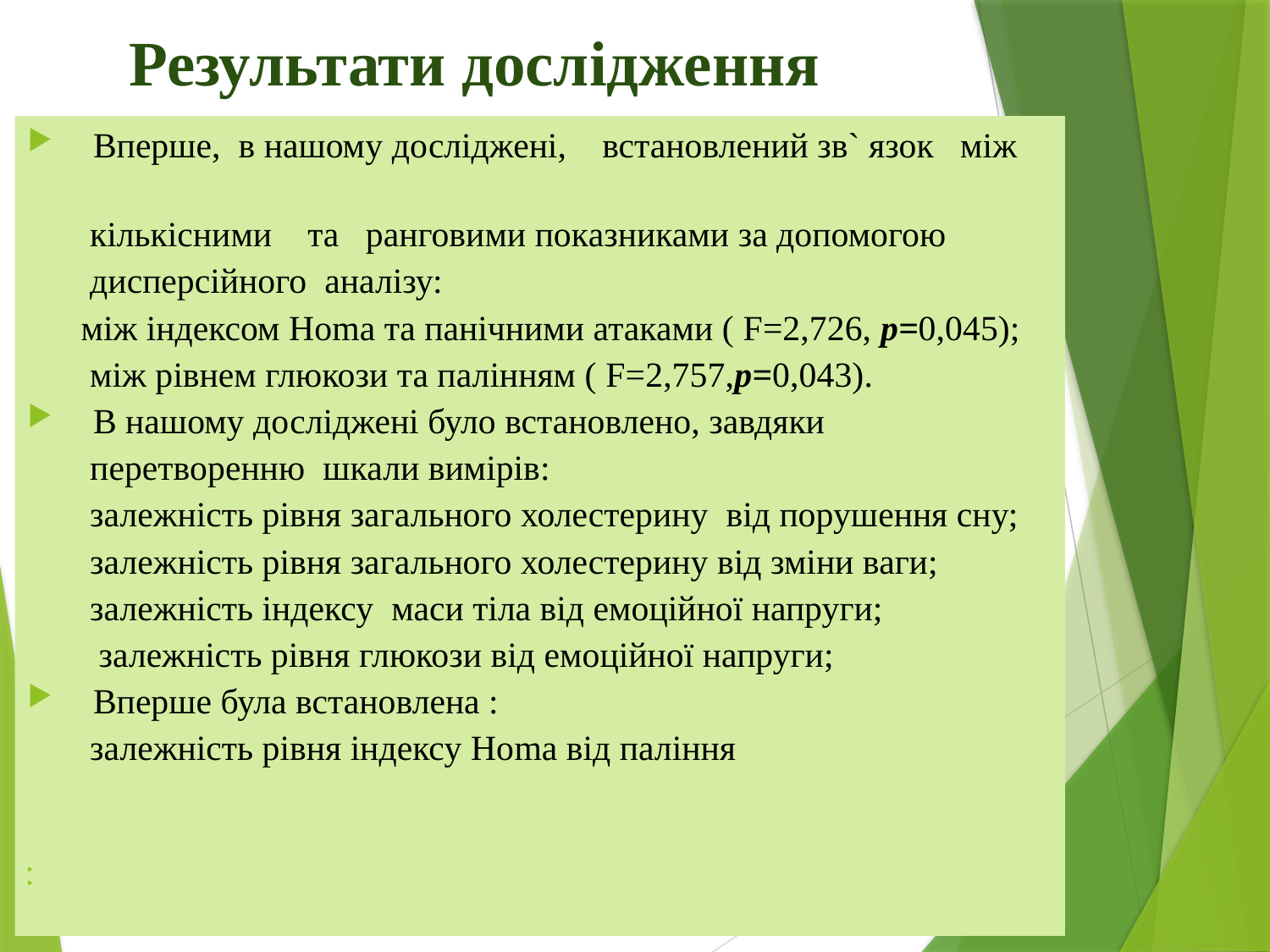

# Результати дослідження
  Вперше,  в нашому досліджені,    встановлений зв` язок   між
       кількісними    та   ранговими показниками за допомогою
       дисперсійного  аналізу:
      між індексом Homa та панічними атаками ( F=2,726, p=0,045);
       між рівнем глюкози та палінням ( F=2,757,p=0,043).
  В нашому досліджені було встановлено, завдяки
       перетворенню  шкали вимірів:
       залежність рівня загального холестерину  від порушення сну;
       залежність рівня загального холестерину від зміни ваги;
       залежність індексу  маси тіла від емоційної напруги;
        залежність рівня глюкози від емоційної напруги;
  Вперше була встановлена :
       залежність рівня індексу Ноmа від паління